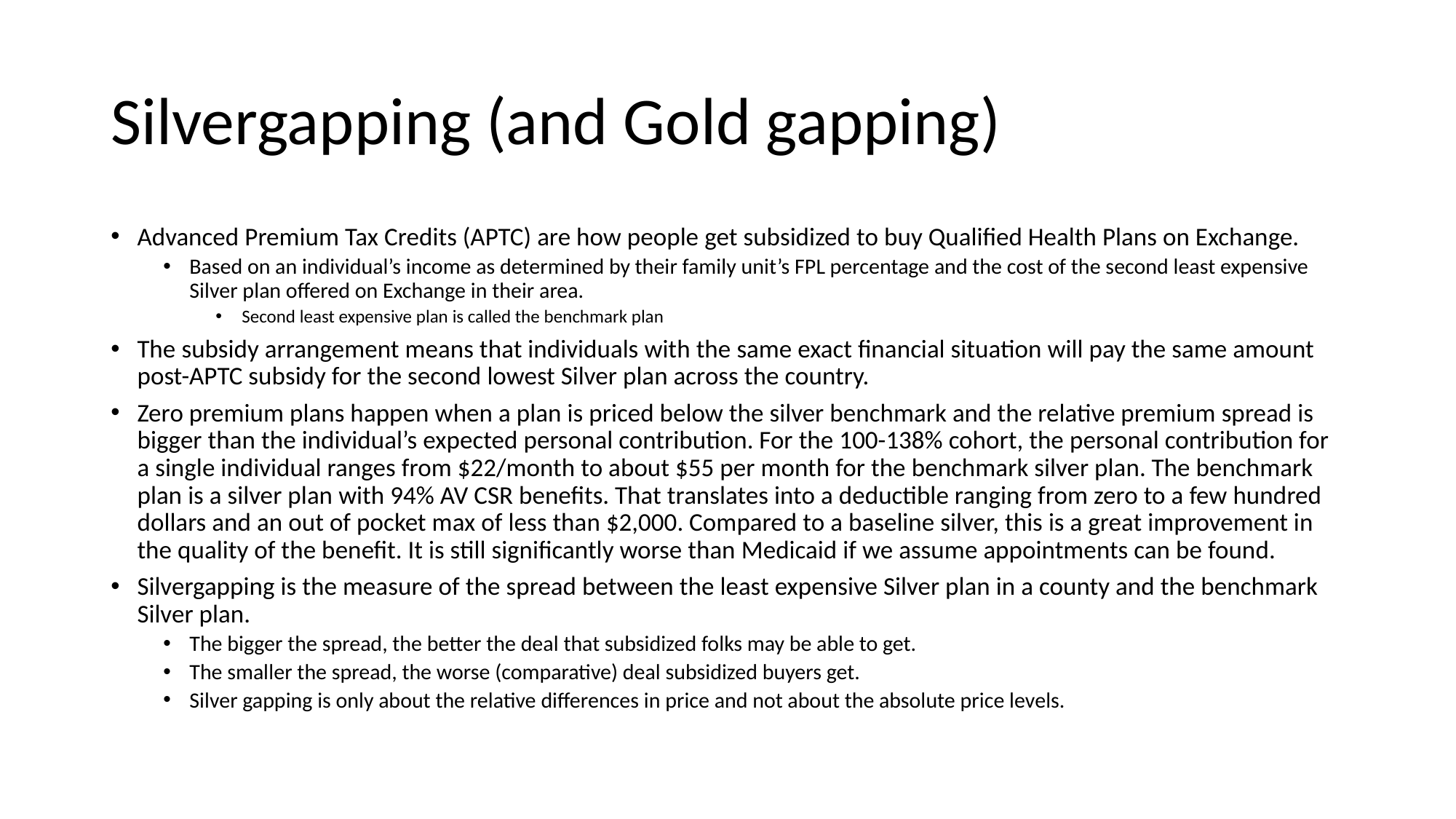

# Silvergapping (and Gold gapping)
Advanced Premium Tax Credits (APTC) are how people get subsidized to buy Qualified Health Plans on Exchange.
Based on an individual’s income as determined by their family unit’s FPL percentage and the cost of the second least expensive Silver plan offered on Exchange in their area.
Second least expensive plan is called the benchmark plan
The subsidy arrangement means that individuals with the same exact financial situation will pay the same amount post-APTC subsidy for the second lowest Silver plan across the country.
Zero premium plans happen when a plan is priced below the silver benchmark and the relative premium spread is bigger than the individual’s expected personal contribution. For the 100-138% cohort, the personal contribution for a single individual ranges from $22/month to about $55 per month for the benchmark silver plan. The benchmark plan is a silver plan with 94% AV CSR benefits. That translates into a deductible ranging from zero to a few hundred dollars and an out of pocket max of less than $2,000. Compared to a baseline silver, this is a great improvement in the quality of the benefit. It is still significantly worse than Medicaid if we assume appointments can be found.
Silvergapping is the measure of the spread between the least expensive Silver plan in a county and the benchmark Silver plan.
The bigger the spread, the better the deal that subsidized folks may be able to get.
The smaller the spread, the worse (comparative) deal subsidized buyers get.
Silver gapping is only about the relative differences in price and not about the absolute price levels.